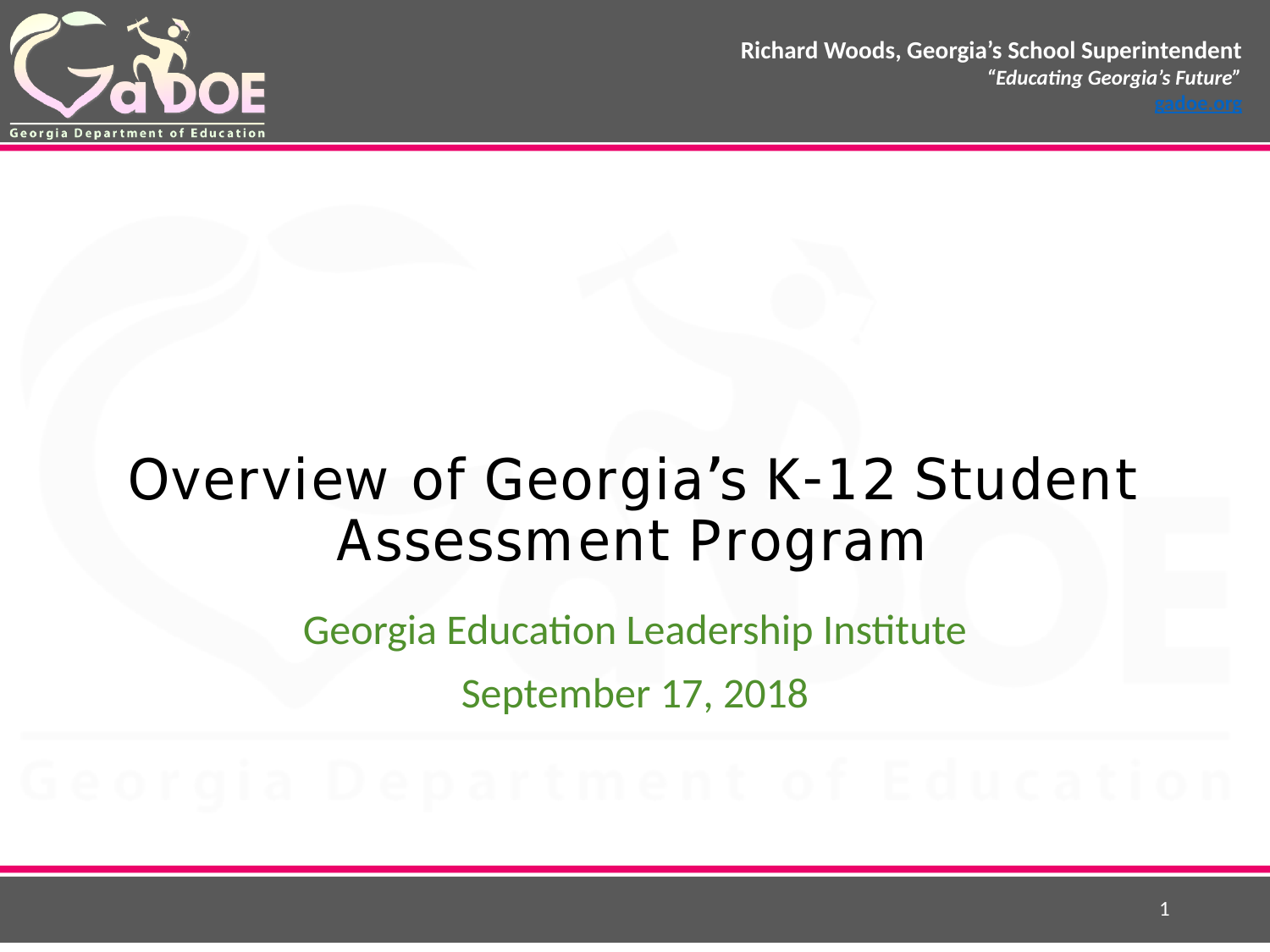

# Overview of Georgia’s K-12 Student Assessment Program
Georgia Education Leadership Institute
September 17, 2018
1